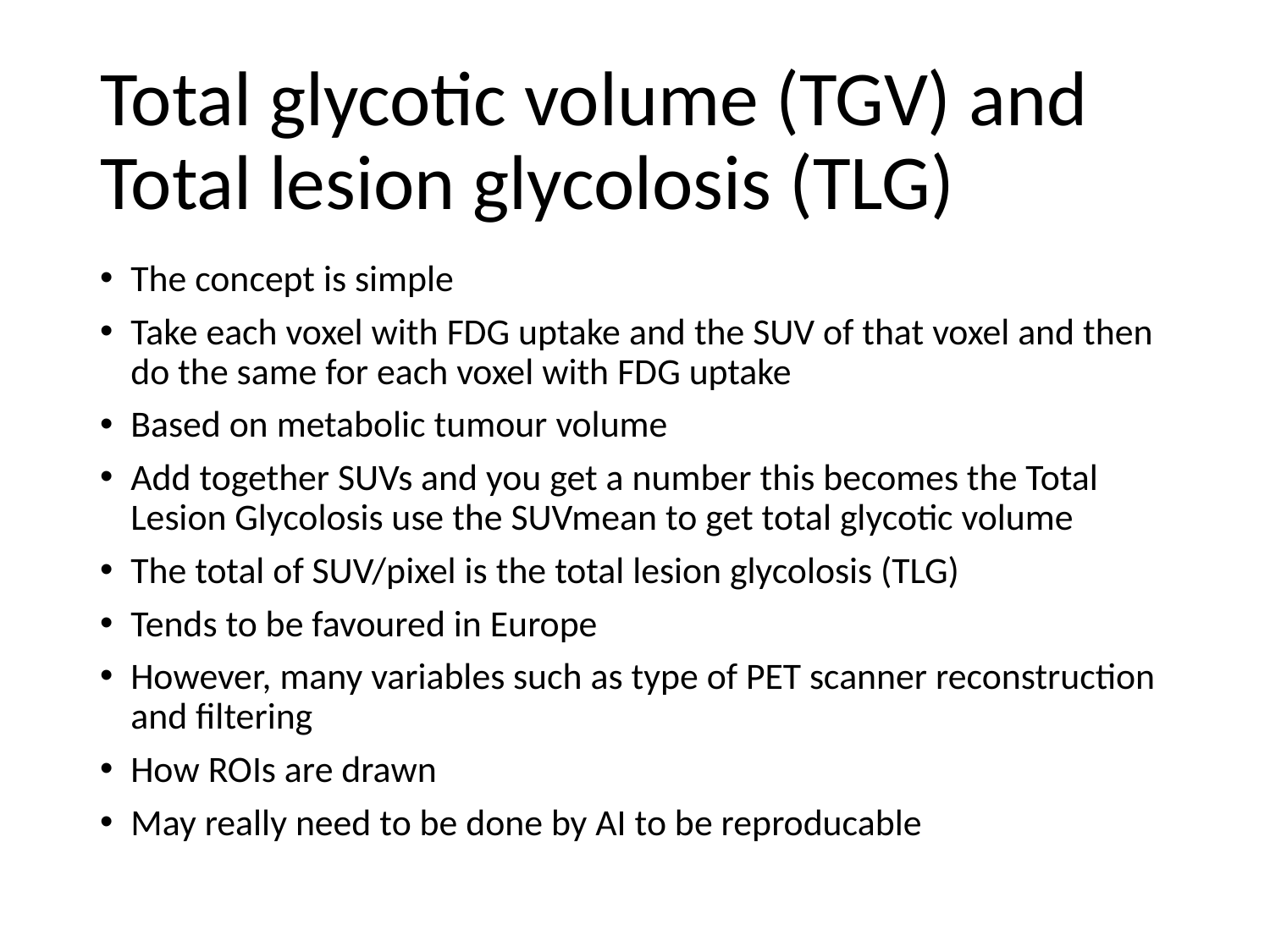

# Total glycotic volume (TGV) and Total lesion glycolosis (TLG)
The concept is simple
Take each voxel with FDG uptake and the SUV of that voxel and then do the same for each voxel with FDG uptake
Based on metabolic tumour volume
Add together SUVs and you get a number this becomes the Total Lesion Glycolosis use the SUVmean to get total glycotic volume
The total of SUV/pixel is the total lesion glycolosis (TLG)
Tends to be favoured in Europe
However, many variables such as type of PET scanner reconstruction and filtering
How ROIs are drawn
May really need to be done by AI to be reproducable